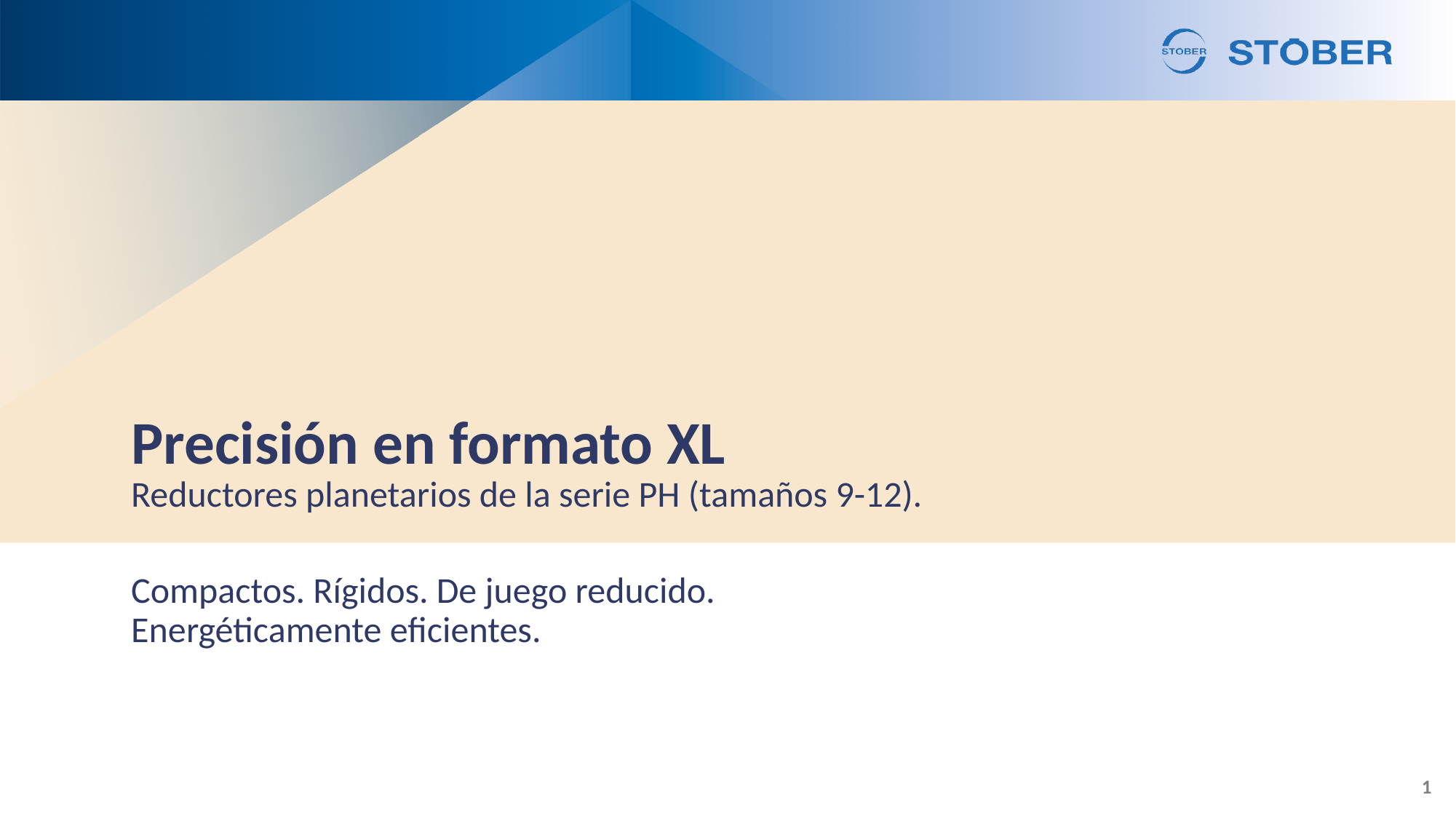

# Precisión en formato XL
Reductores planetarios de la serie PH (tamaños 9-12).
Compactos. Rígidos. De juego reducido. Energéticamente eficientes.